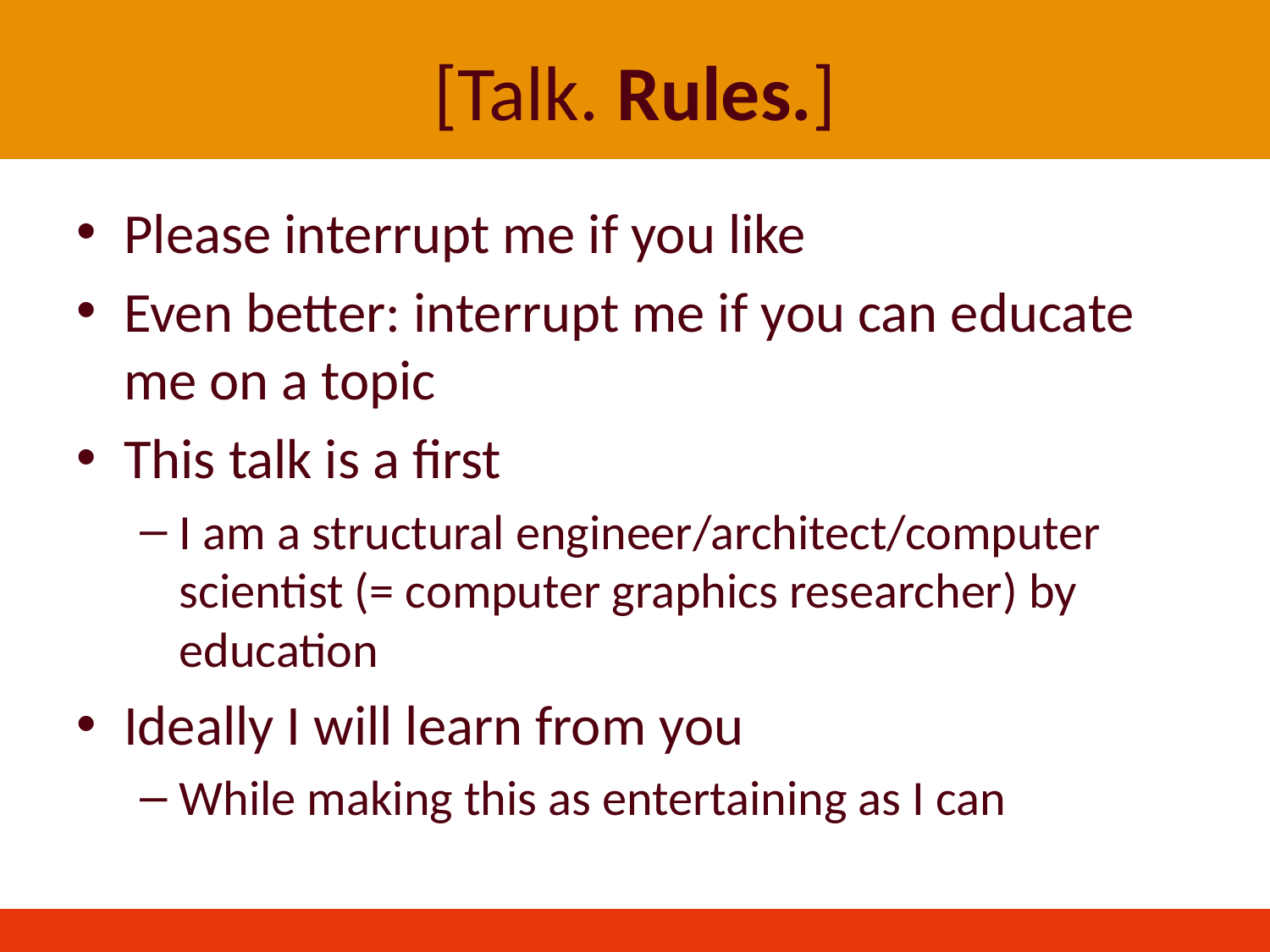

# [Talk. Rules.]
Please interrupt me if you like
Even better: interrupt me if you can educate me on a topic
This talk is a first
I am a structural engineer/architect/computer scientist (= computer graphics researcher) by education
Ideally I will learn from you
While making this as entertaining as I can